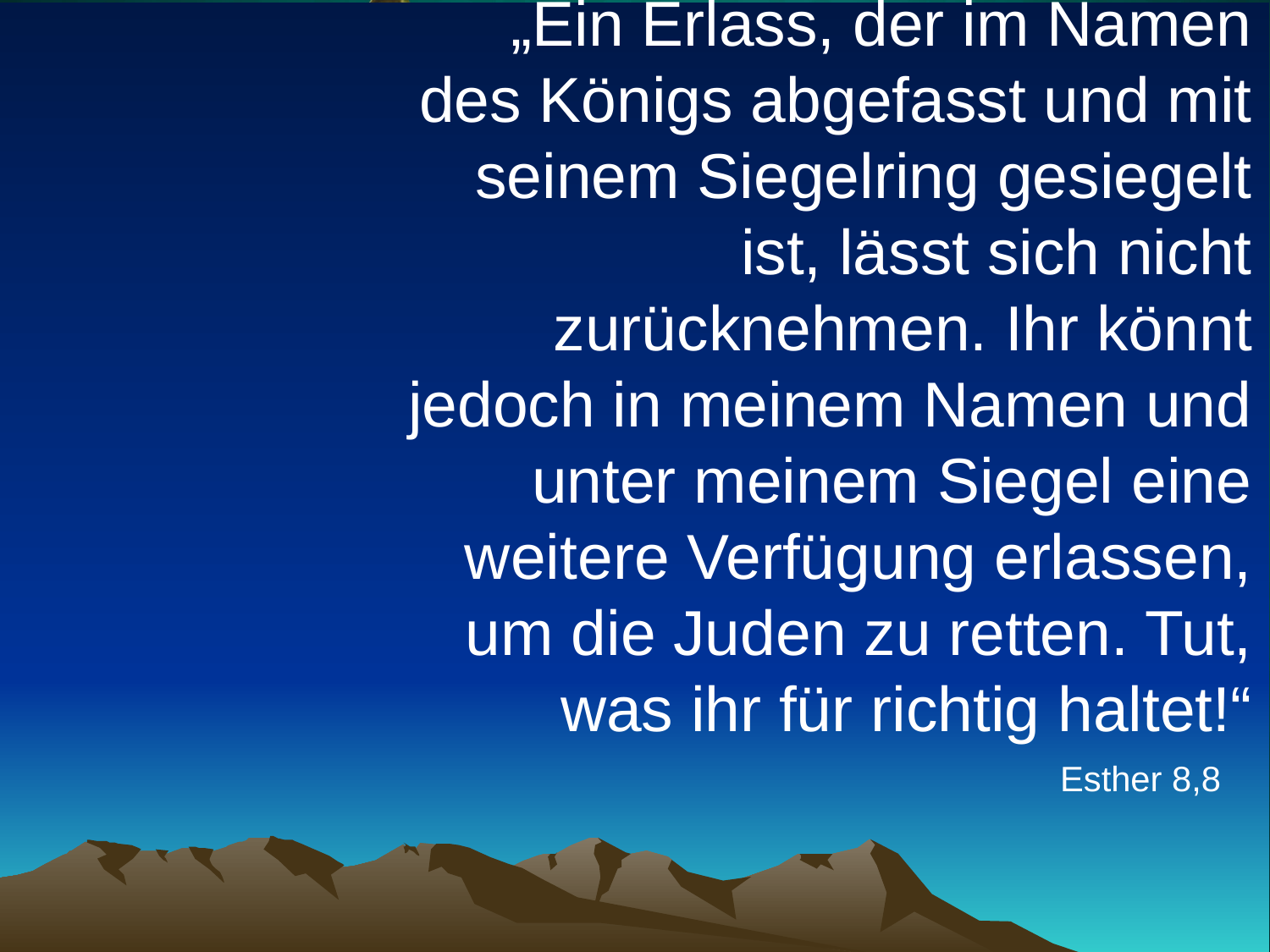

# „Ein Erlass, der im Namen des Königs abgefasst und mit seinem Siegelring gesiegelt ist, lässt sich nicht zurücknehmen. Ihr könnt jedoch in meinem Namen und unter meinem Siegel eine weitere Verfügung erlassen, um die Juden zu retten. Tut, was ihr für richtig haltet!“
Esther 8,8